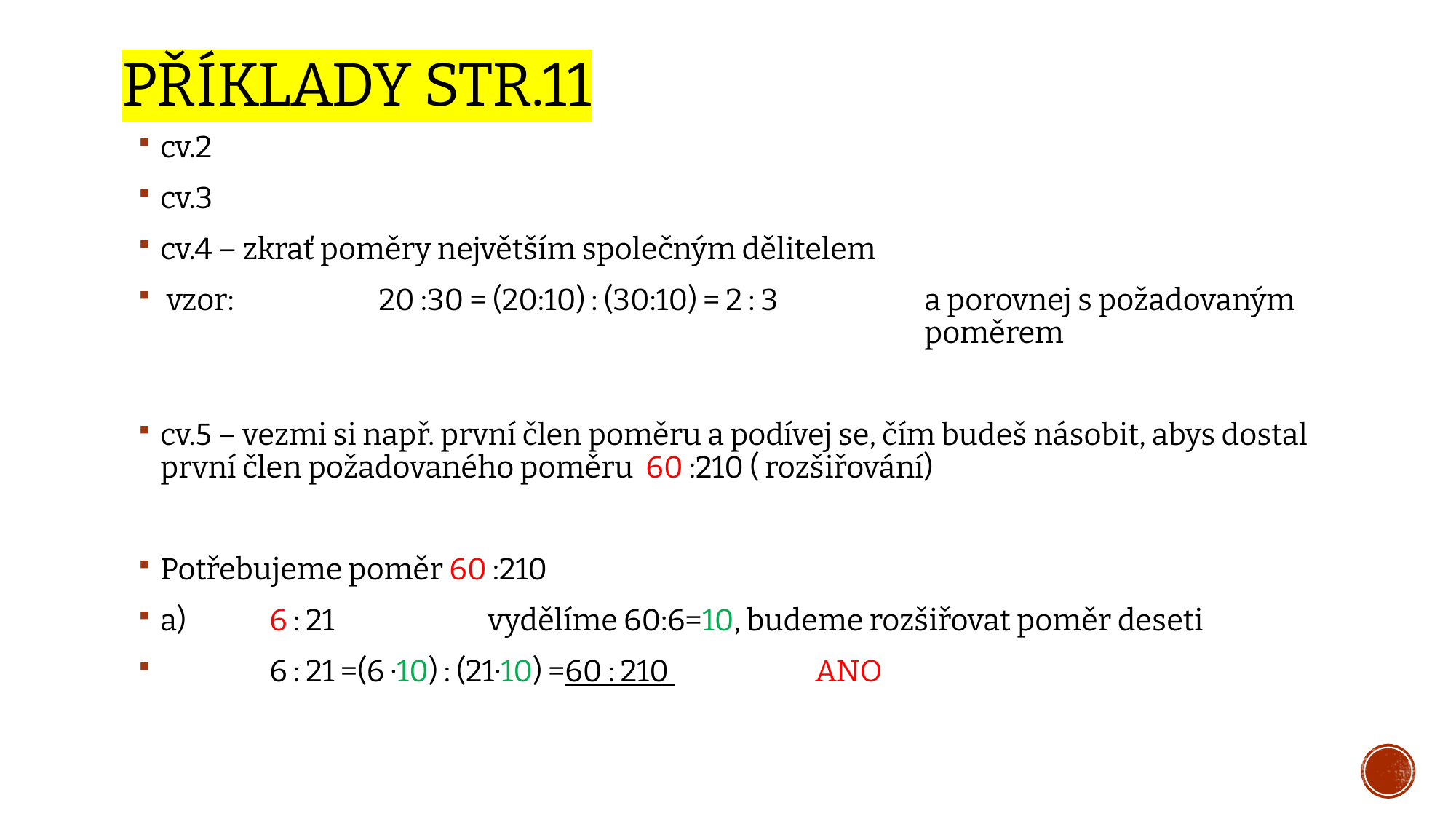

# Příklady str.11
cv.2
cv.3
cv.4 – zkrať poměry největším společným dělitelem
 vzor:		20 :30 = (20:10) : (30:10) = 2 : 3		a porovnej s požadovaným 							poměrem

cv.5 – vezmi si např. první člen poměru a podívej se, čím budeš násobit, abys dostal první člen požadovaného poměru  60 :210 ( rozšiřování)

Potřebujeme poměr 60 :210
a) 	6 : 21		vydělíme 60:6=10, budeme rozšiřovat poměr deseti
 	6 : 21 =(6 ·10) : (21·10) =60 : 210 		ANO